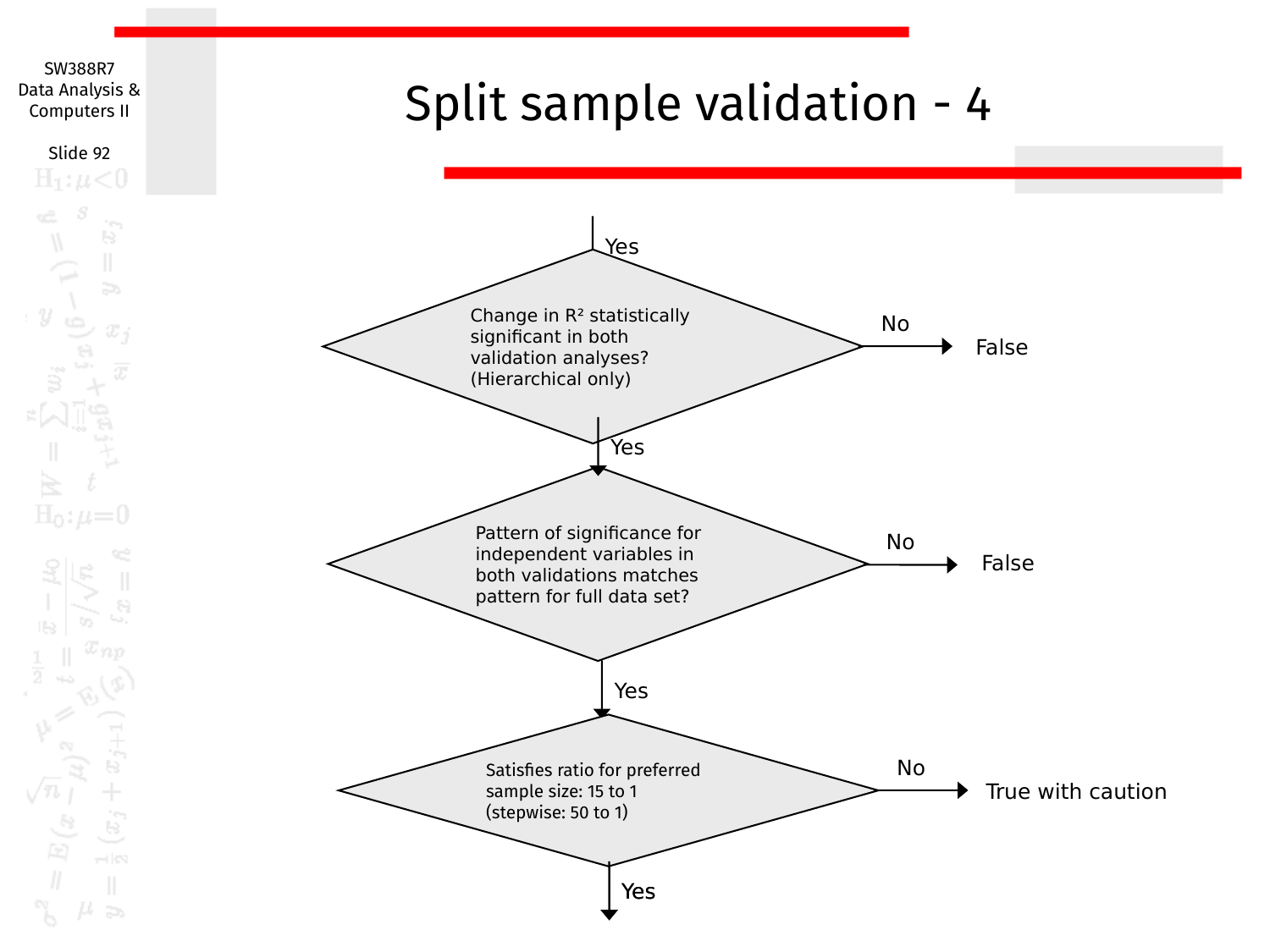

SW388R7
Data Analysis & Computers II

Slide 92
# Split sample validation - 4

Yes
Change in R² statistically significant in both validation analyses? (Hierarchical only)
No

False

Yes
Pattern of significance for independent variables in both validations matches pattern for full data set?
No

False

Yes
Satisfies ratio for preferred sample size: 15 to 1
(stepwise: 50 to 1)
No

True with caution

Yes

Yes